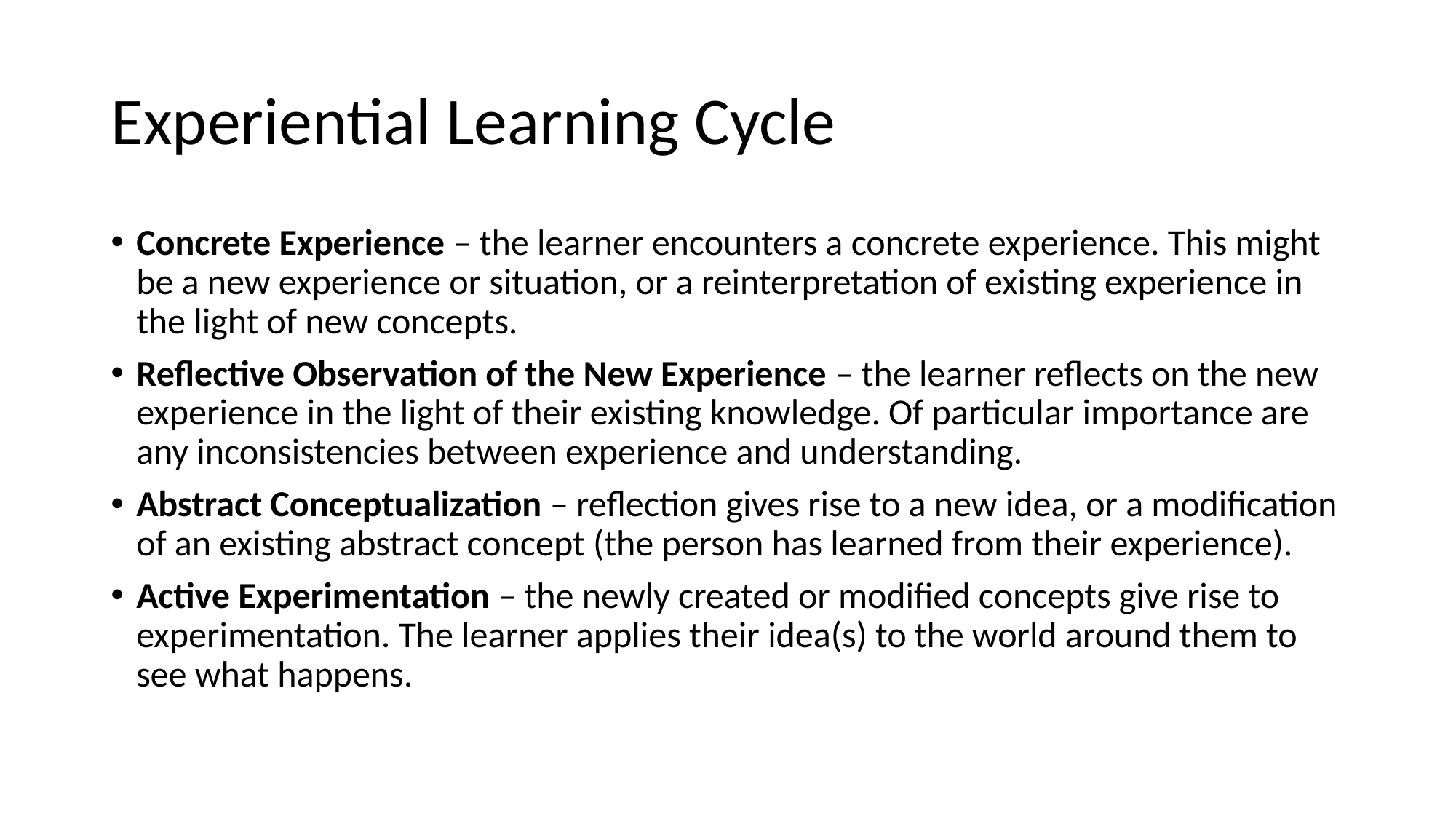

# Experiential Learning Cycle
Concrete Experience – the learner encounters a concrete experience. This might be a new experience or situation, or a reinterpretation of existing experience in the light of new concepts.
Reflective Observation of the New Experience – the learner reflects on the new experience in the light of their existing knowledge. Of particular importance are any inconsistencies between experience and understanding.
Abstract Conceptualization – reflection gives rise to a new idea, or a modification of an existing abstract concept (the person has learned from their experience).
Active Experimentation – the newly created or modified concepts give rise to experimentation. The learner applies their idea(s) to the world around them to see what happens.